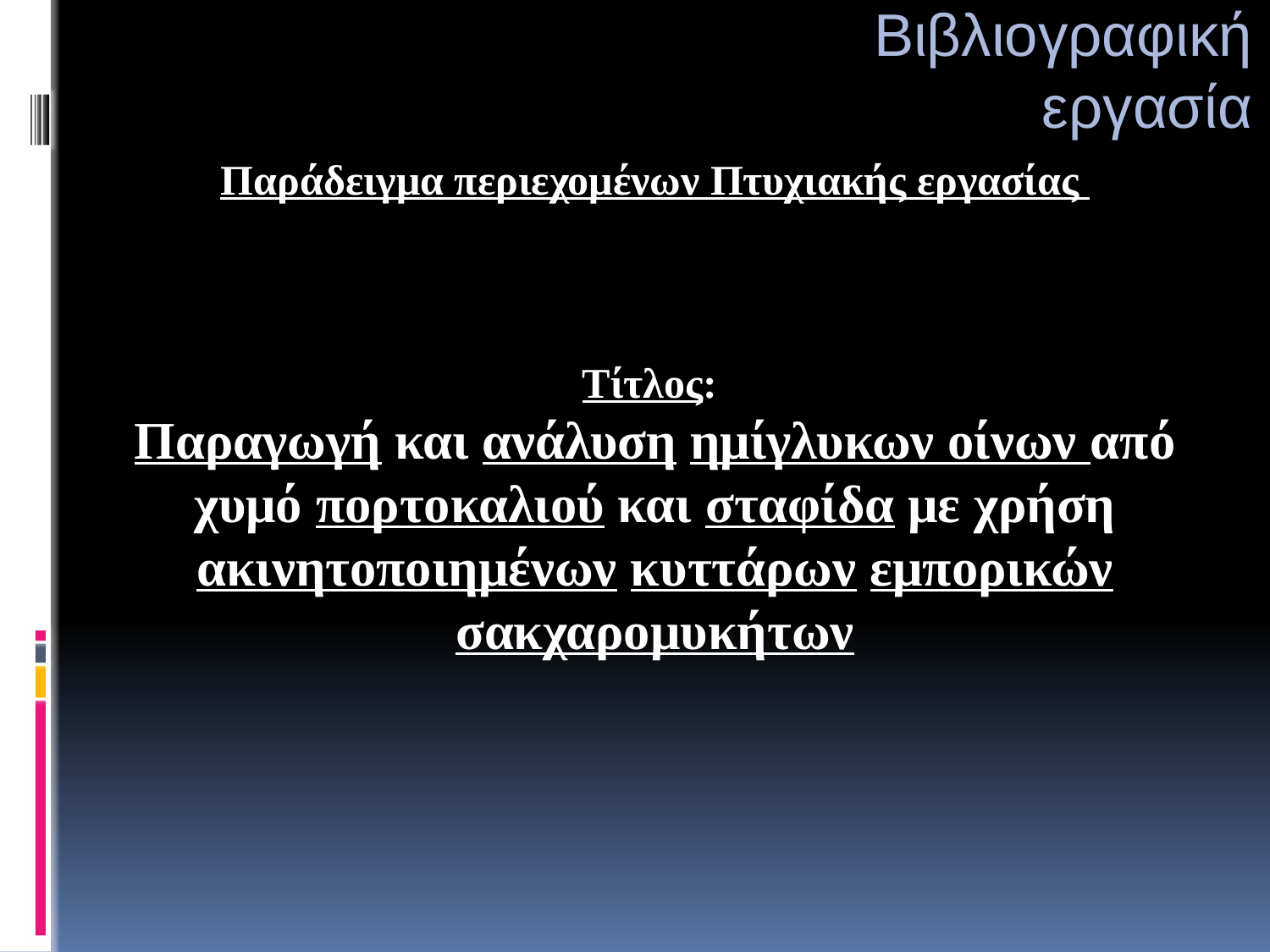

Βιβλιογραφική εργασία
Παράδειγμα περιεχομένων Πτυχιακής εργασίας

Τίτλος:
Παραγωγή και ανάλυση ημίγλυκων οίνων από χυμό πορτοκαλιού και σταφίδα με χρήση ακινητοποιημένων κυττάρων εμπορικών σακχαρομυκήτων